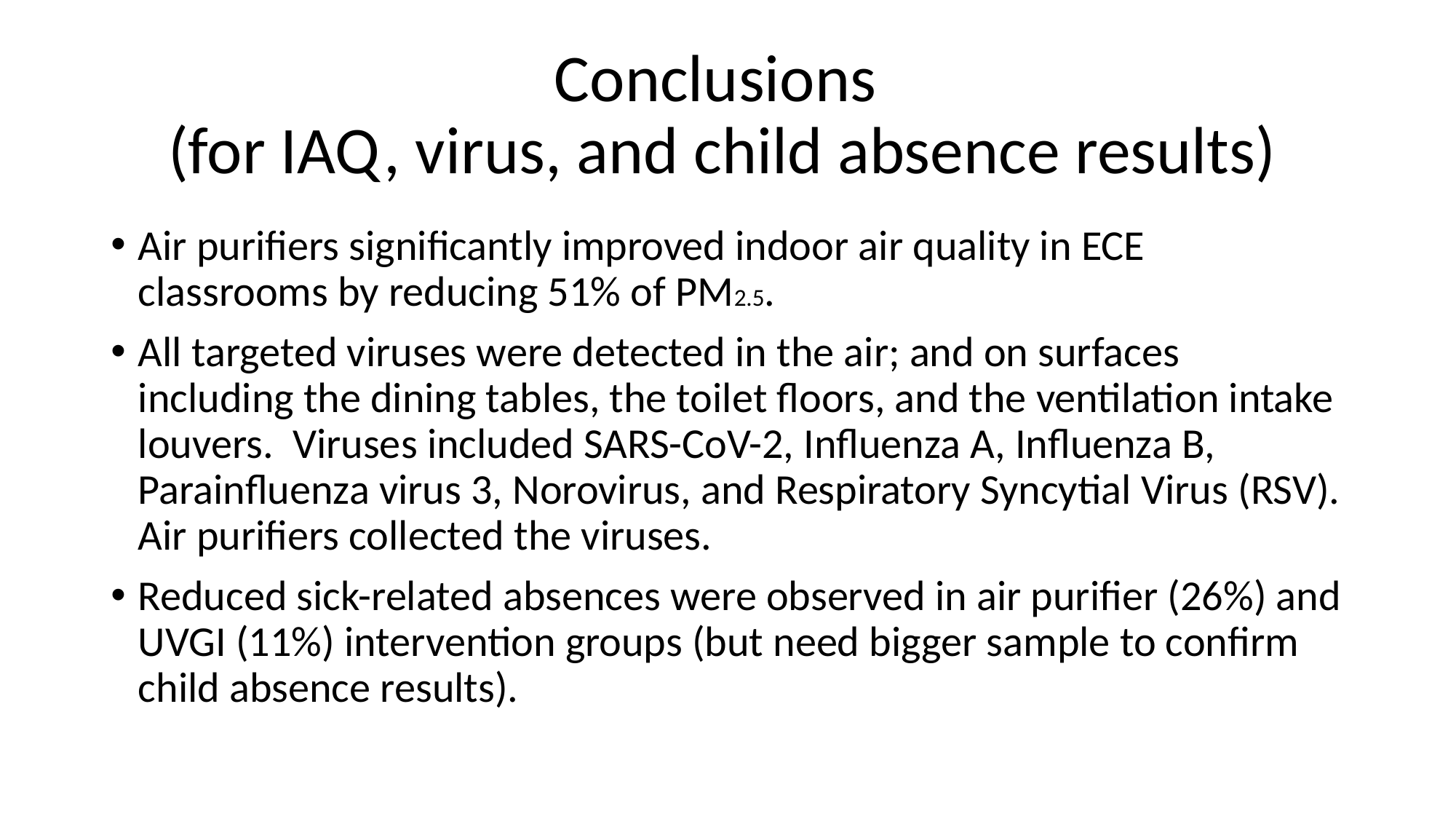

# Conclusions (for IAQ, virus, and child absence results)
Air purifiers significantly improved indoor air quality in ECE classrooms by reducing 51% of PM2.5.
All targeted viruses were detected in the air; and on surfaces including the dining tables, the toilet floors, and the ventilation intake louvers.  Viruses included SARS-CoV-2, Influenza A, Influenza B, Parainfluenza virus 3, Norovirus, and Respiratory Syncytial Virus (RSV). Air purifiers collected the viruses.
Reduced sick-related absences were observed in air purifier (26%) and UVGI (11%) intervention groups (but need bigger sample to confirm child absence results).